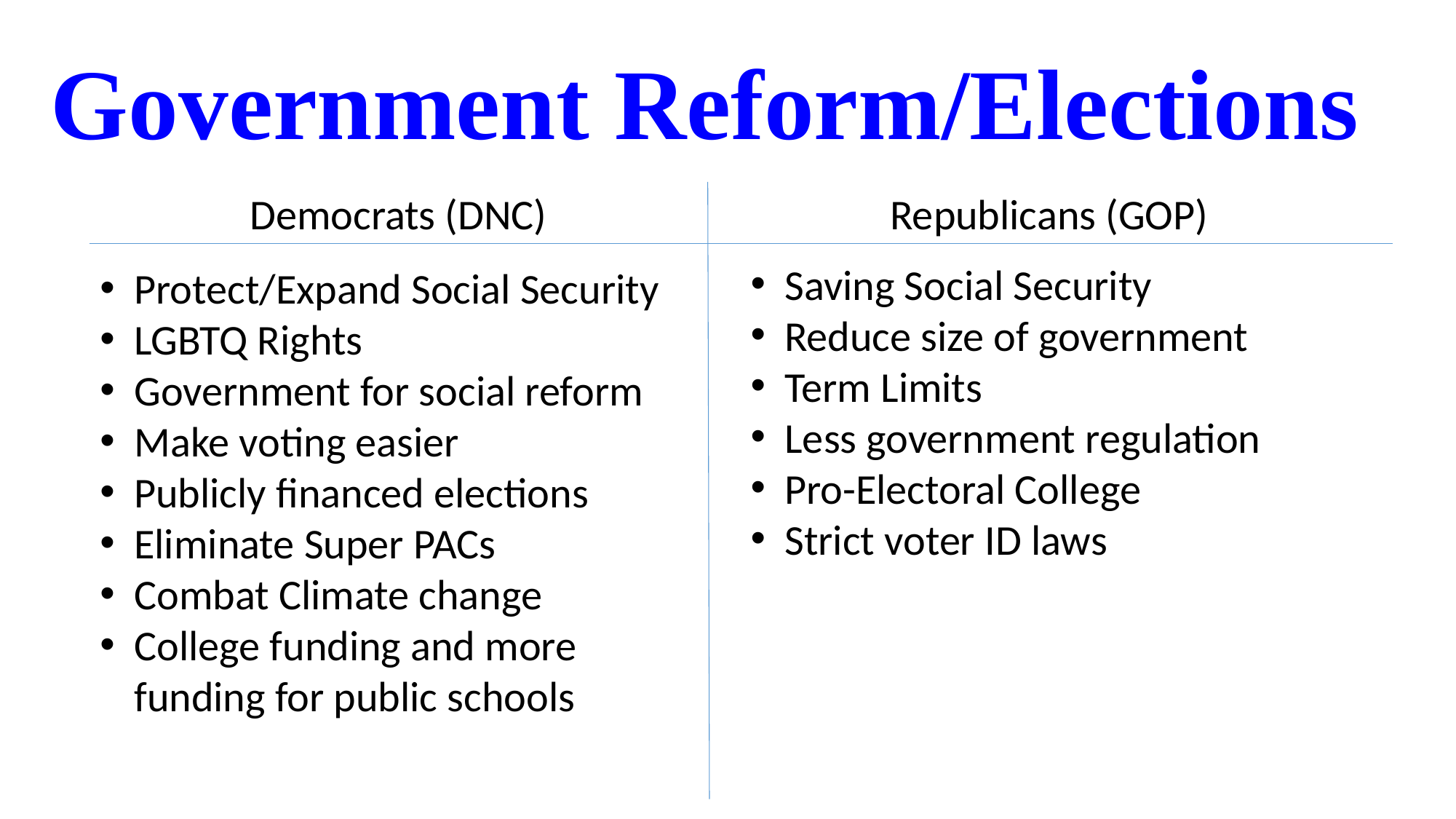

# Government Reform/Elections
Democrats (DNC)
Republicans (GOP)
Saving Social Security
Reduce size of government
Term Limits
Less government regulation
Pro-Electoral College
Strict voter ID laws

Protect/Expand Social Security
LGBTQ Rights
Government for social reform
Make voting easier
Publicly financed elections
Eliminate Super PACs
Combat Climate change
College funding and more funding for public schools